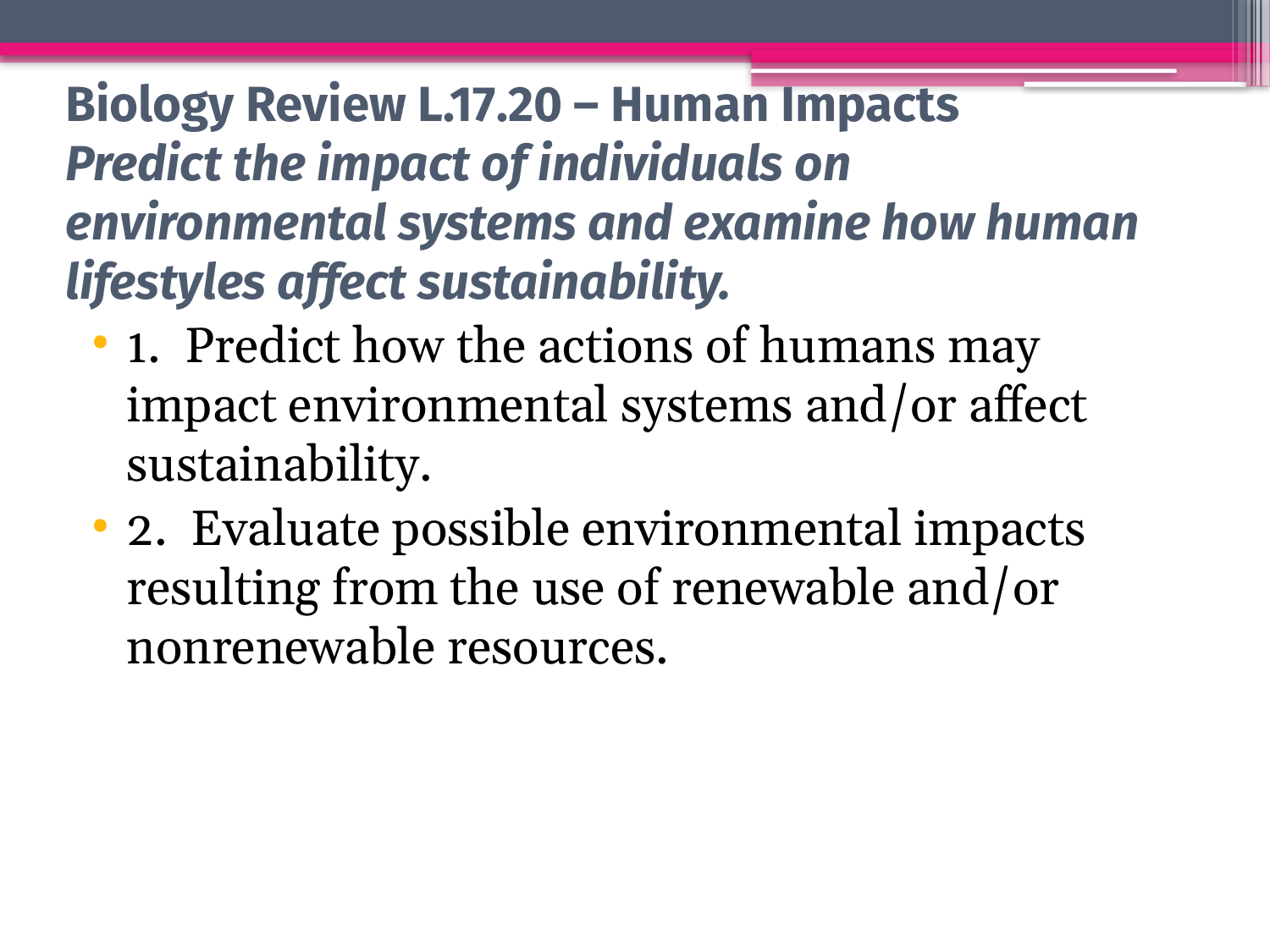

# Biology Review L.17.20 – Human Impacts Predict the impact of individuals on environmental systems and examine how human lifestyles affect sustainability.
1.  Predict how the actions of humans may impact environmental systems and/or affect sustainability.
2.  Evaluate possible environmental impacts resulting from the use of renewable and/or nonrenewable resources.